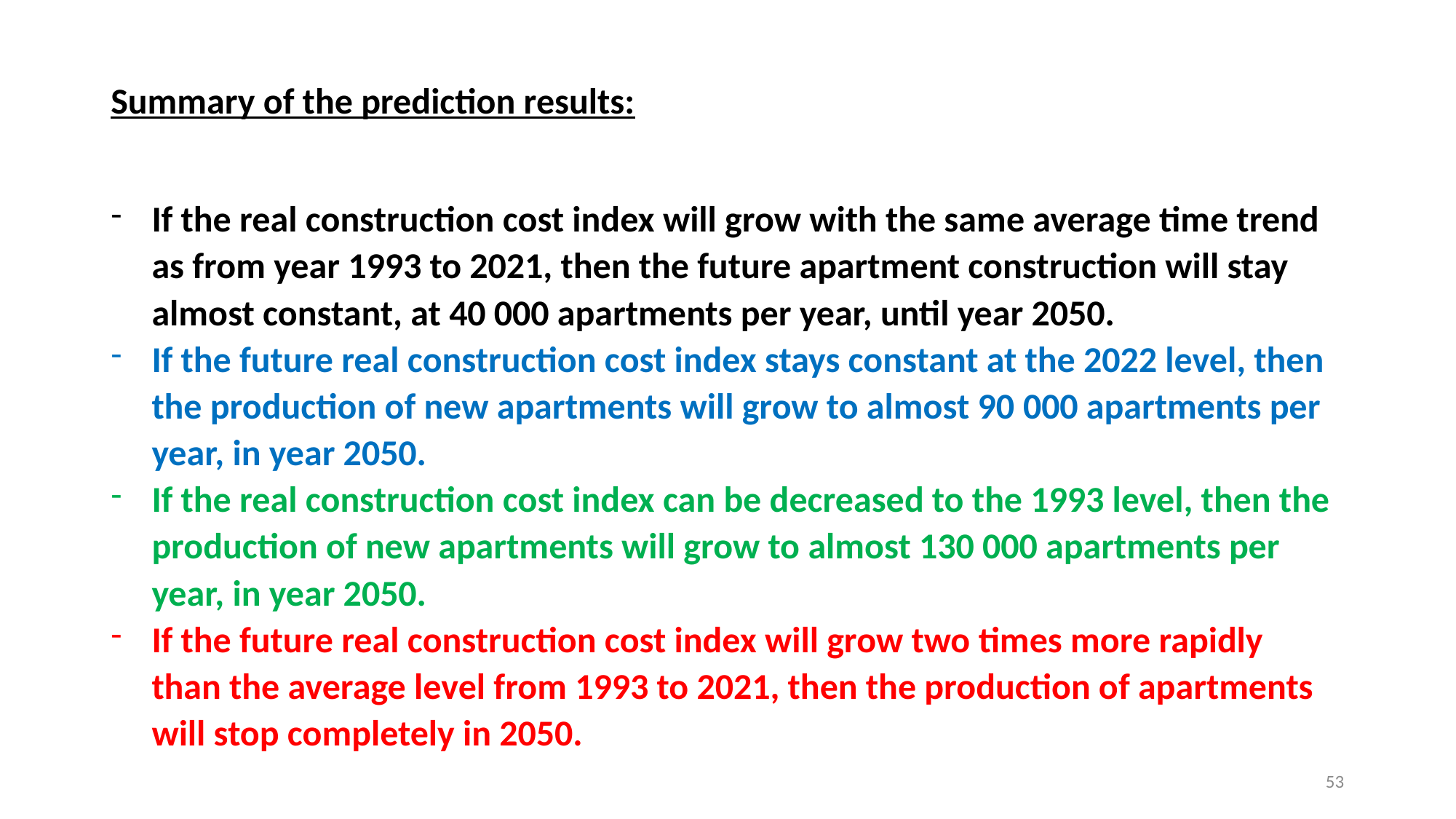

Summary of the prediction results:

If the real construction cost index will grow with the same average time trend as from year 1993 to 2021, then the future apartment construction will stay almost constant, at 40 000 apartments per year, until year 2050.
If the future real construction cost index stays constant at the 2022 level, then the production of new apartments will grow to almost 90 000 apartments per year, in year 2050.
If the real construction cost index can be decreased to the 1993 level, then the production of new apartments will grow to almost 130 000 apartments per year, in year 2050.
If the future real construction cost index will grow two times more rapidly than the average level from 1993 to 2021, then the production of apartments will stop completely in 2050.
53